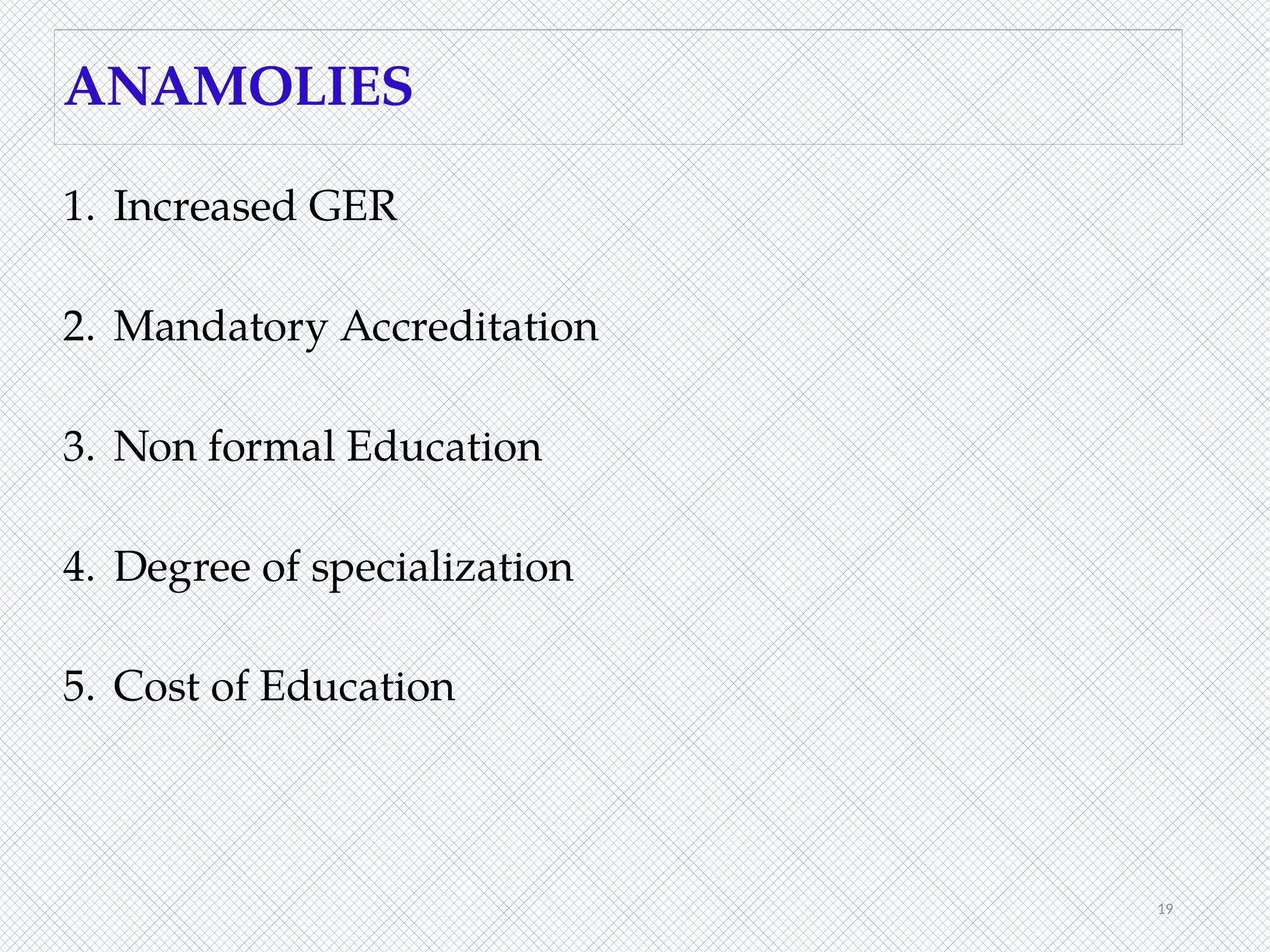

ANAMOLIES
Increased GER

Mandatory Accreditation

Non formal Education

Degree of specialization

Cost of Education

19